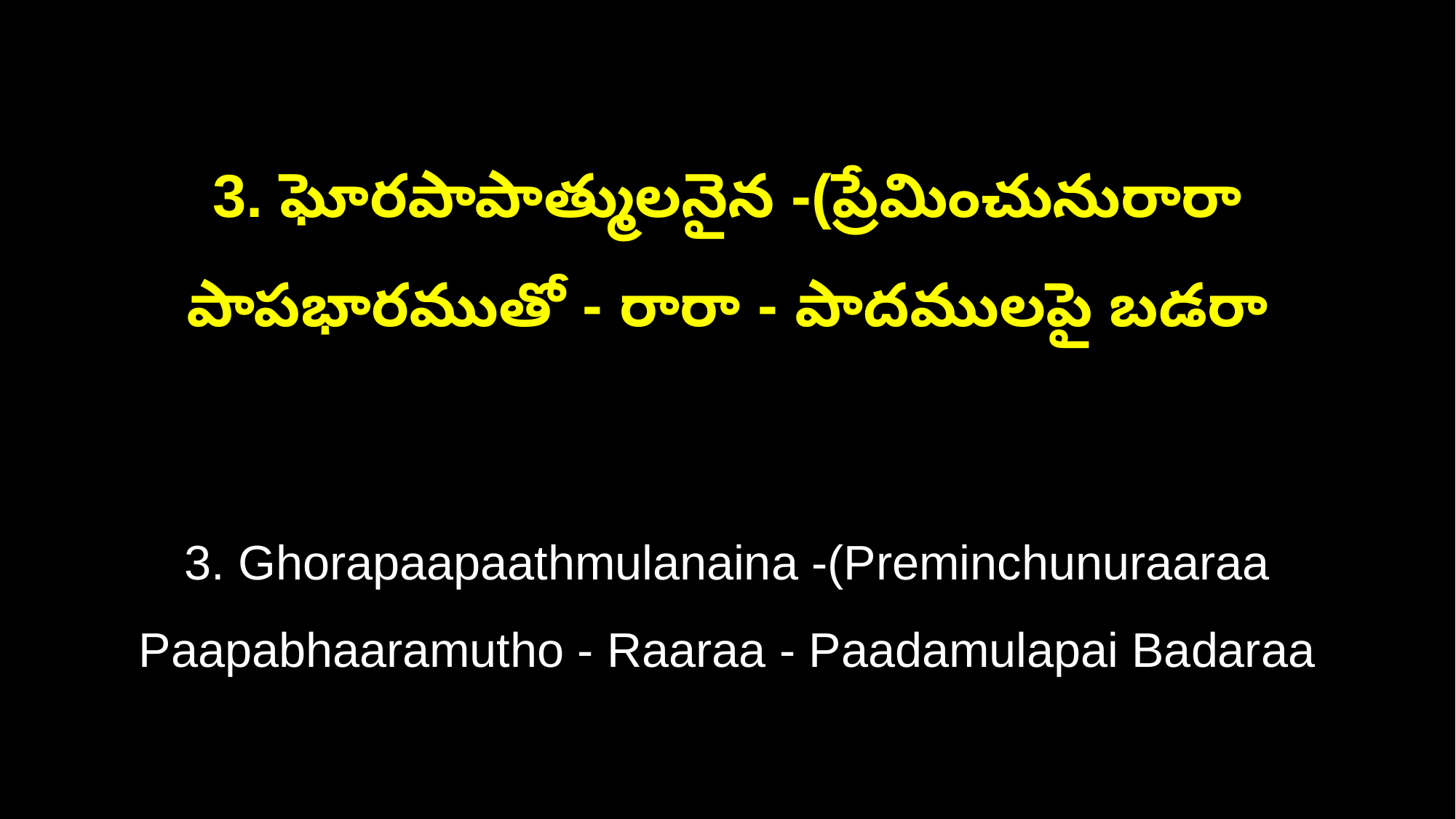

3. ఘోరపాపాత్ములనైన -(ప్రేమించునురారా
పాపభారముతో - రారా - పాదములపై బడరా
3. Ghorapaapaathmulanaina -(Preminchunuraaraa
Paapabhaaramutho - Raaraa - Paadamulapai Badaraa